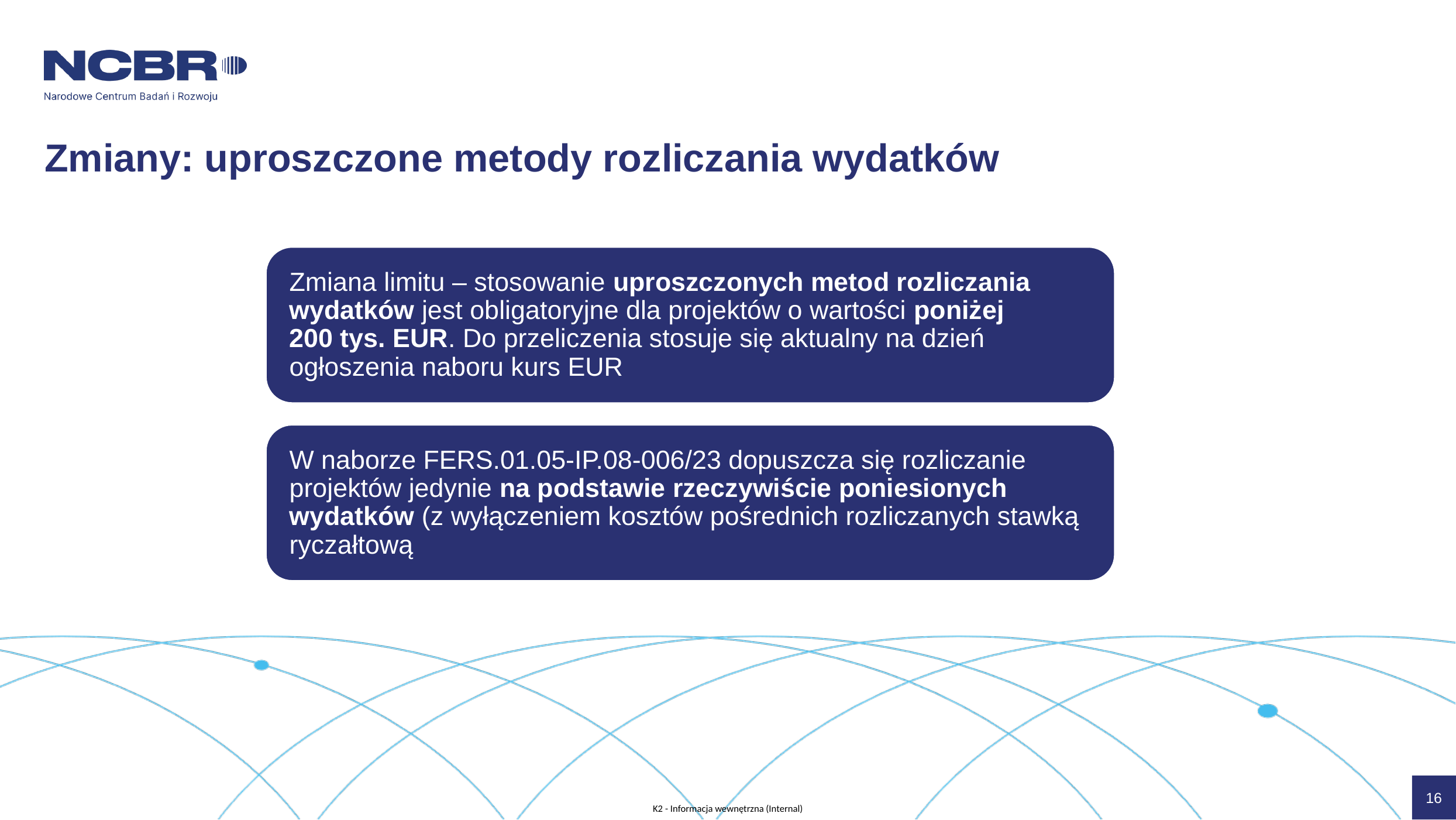

# Zmiany: uproszczone metody rozliczania wydatków
Zmiana limitu – stosowanie uproszczonych metod rozliczania wydatków jest obligatoryjne dla projektów o wartości poniżej
200 tys. EUR. Do przeliczenia stosuje się aktualny na dzień ogłoszenia naboru kurs EUR

W naborze FERS.01.05-IP.08-006/23 dopuszcza się rozliczanie projektów jedynie na podstawie rzeczywiście poniesionych wydatków (z wyłączeniem kosztów pośrednich rozliczanych stawką ryczałtową

16